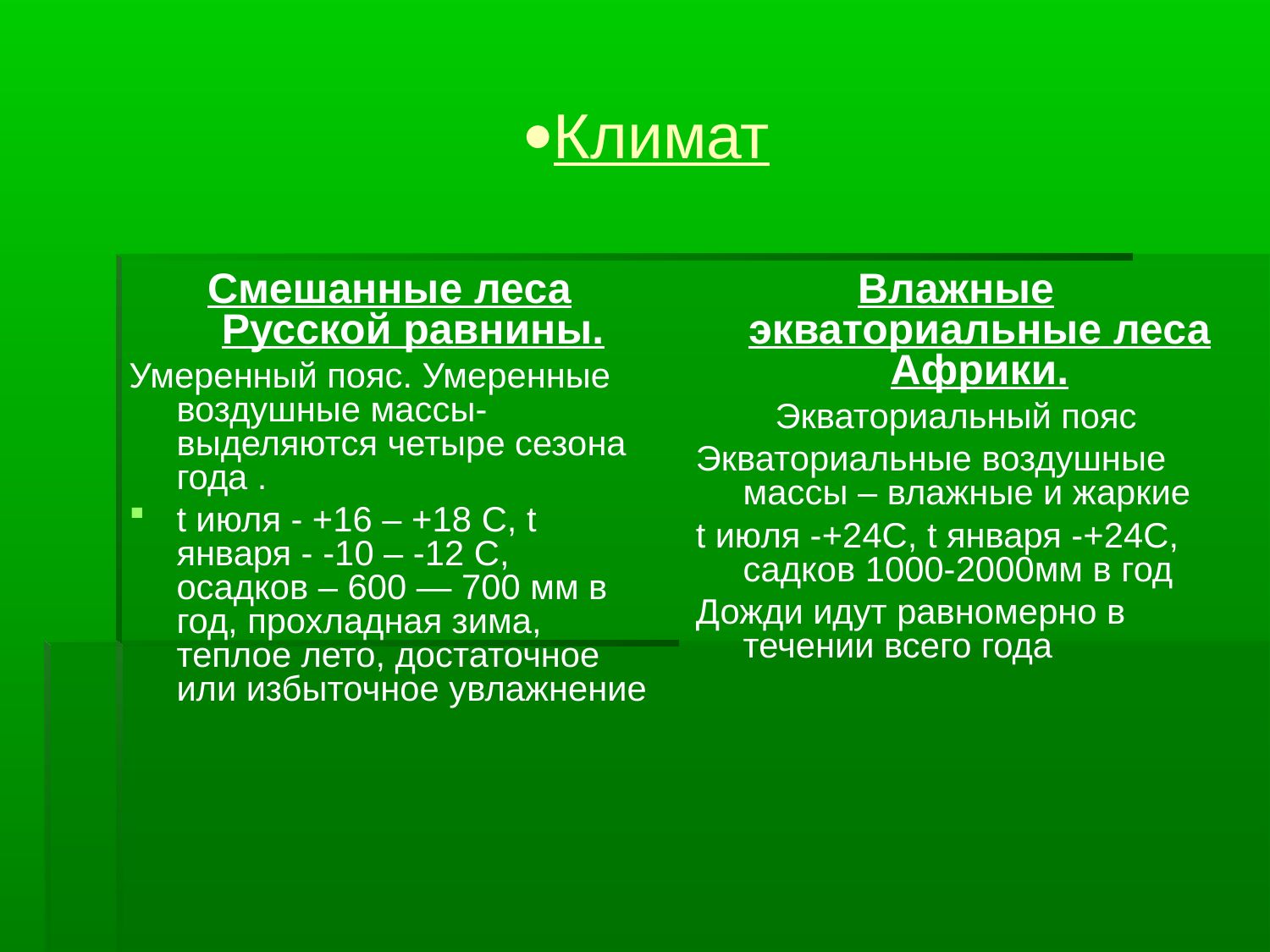

•Климат
Смешанные леса Русской равнины.
Умеренный пояс. Умеренные воздушные массы- выделяются четыре сезона года .
t июля - +16 – +18 C, t января - -10 – -12 С, осадков – 600 — 700 мм в год, прохладная зима, теплое лето, достаточное или избыточное увлажнение

Влажные экваториальные леса Африки.
Экваториальный пояс
Экваториальные воздушные массы – влажные и жаркие
t июля -+24С, t января -+24С, садков 1000-2000мм в год
Дожди идут равномерно в течении всего года